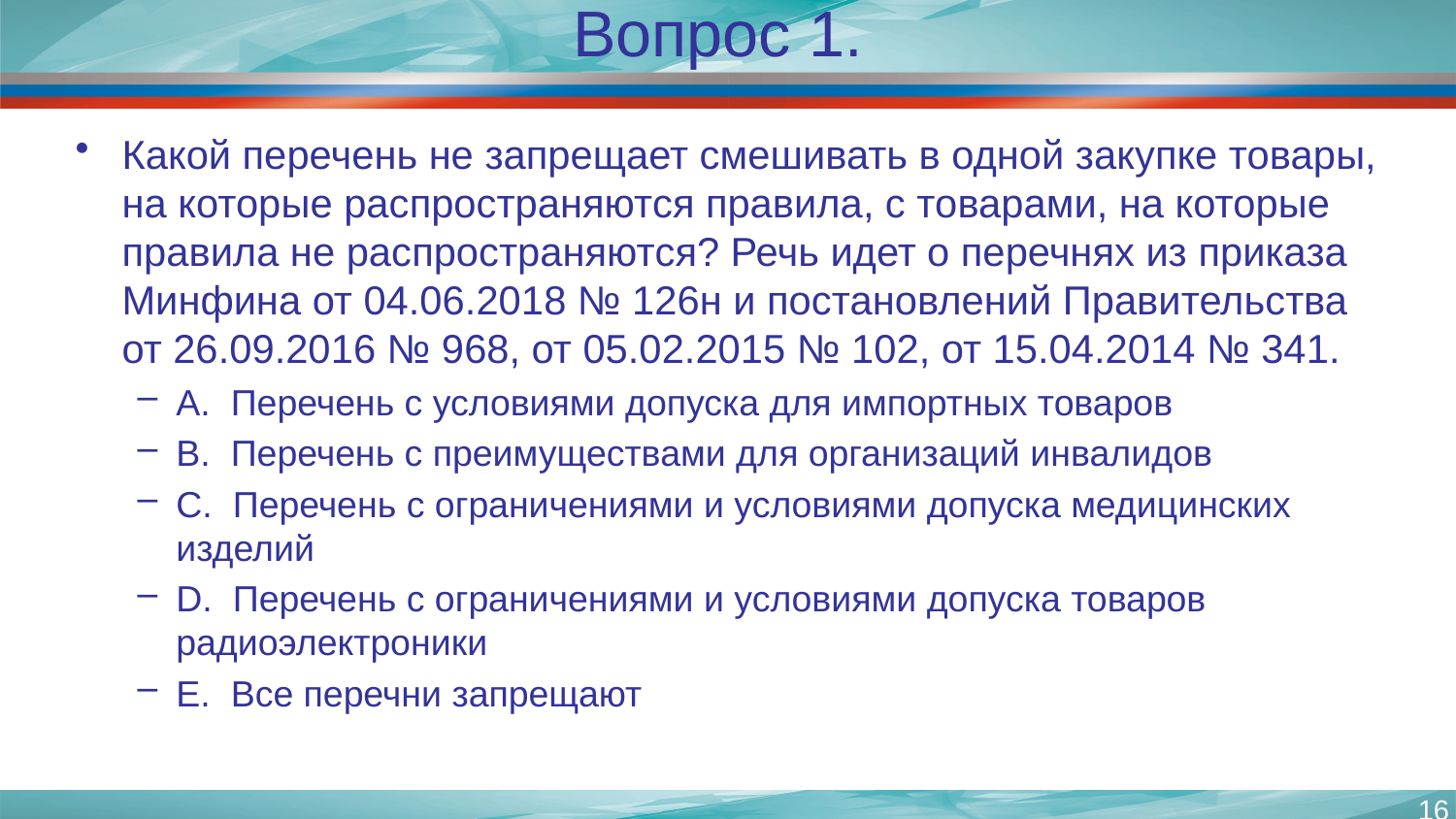

# Вопрос 1.
Какой перечень не запрещает смешивать в одной закупке товары, на которые распространяются правила, с товарами, на которые правила не распространяются? Речь идет о перечнях из приказа Минфина от 04.06.2018 № 126н и постановлений Правительства от 26.09.2016 № 968, от 05.02.2015 № 102, от 15.04.2014 № 341.
А.  Перечень с условиями допуска для импортных товаров
В.  Перечень с преимуществами для организаций инвалидов
С.  Перечень с ограничениями и условиями допуска медицинских изделий
D.  Перечень с ограничениями и условиями допуска товаров радиоэлектроники
Е.  Все перечни запрещают
16